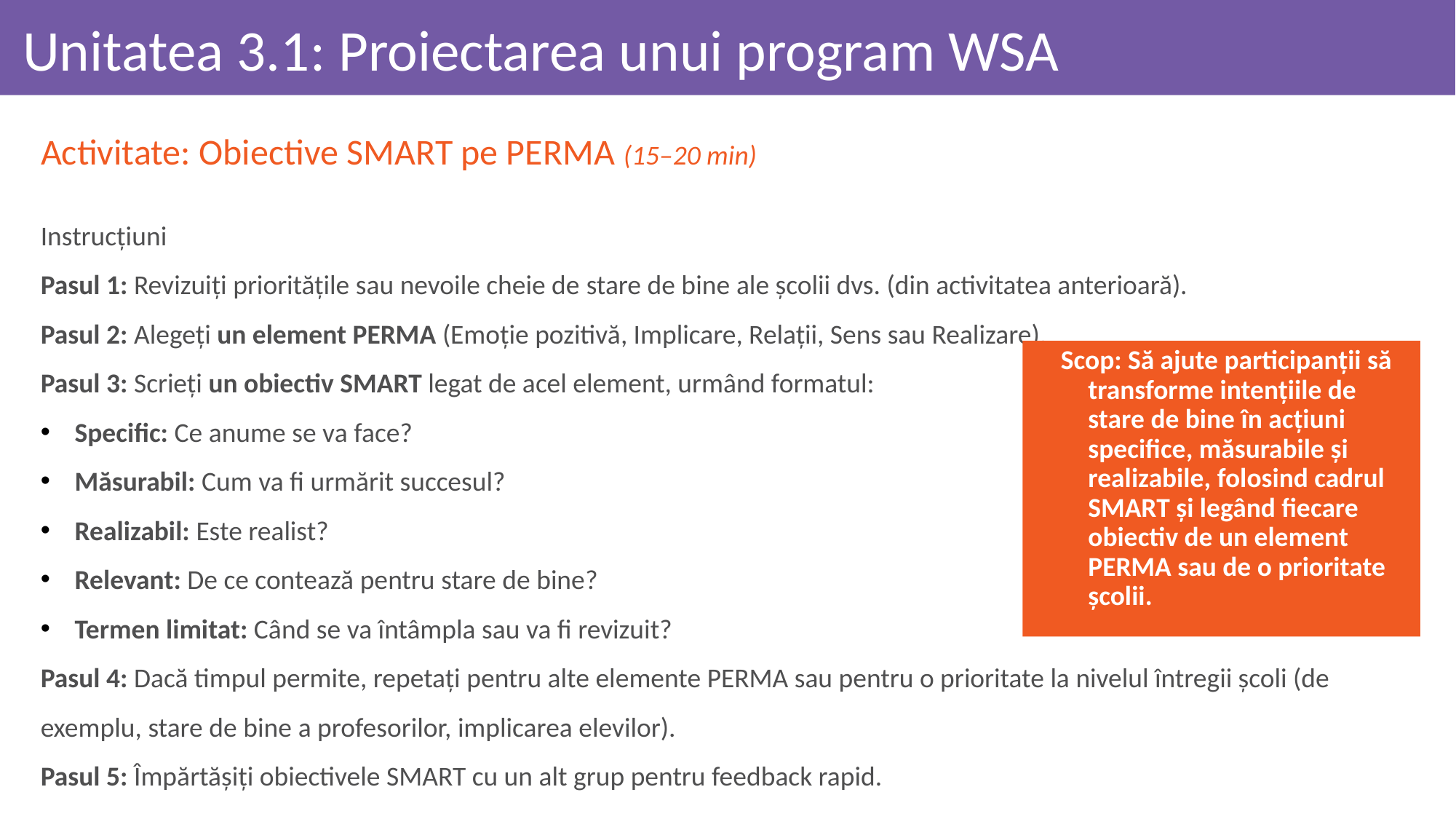

# Unitatea 3.1: Proiectarea unui program WSA
Activitate: Obiective SMART pe PERMA (15–20 min)
Instrucţiuni
Pasul 1: Revizuiți prioritățile sau nevoile cheie de stare de bine ale școlii dvs. (din activitatea anterioară).
Pasul 2: Alegeți un element PERMA (Emoție pozitivă, Implicare, Relații, Sens sau Realizare).
Pasul 3: Scrieți un obiectiv SMART legat de acel element, urmând formatul:
Specific: Ce anume se va face?
Măsurabil: Cum va fi urmărit succesul?
Realizabil: Este realist?
Relevant: De ce contează pentru stare de bine?
Termen limitat: Când se va întâmpla sau va fi revizuit?
Pasul 4: Dacă timpul permite, repetați pentru alte elemente PERMA sau pentru o prioritate la nivelul întregii școli (de exemplu, stare de bine a profesorilor, implicarea elevilor).
Pasul 5: Împărtășiți obiectivele SMART cu un alt grup pentru feedback rapid.

Scop: Să ajute participanții să transforme intențiile de stare de bine în acțiuni specifice, măsurabile și realizabile, folosind cadrul SMART și legând fiecare obiectiv de un element PERMA sau de o prioritate școlii.